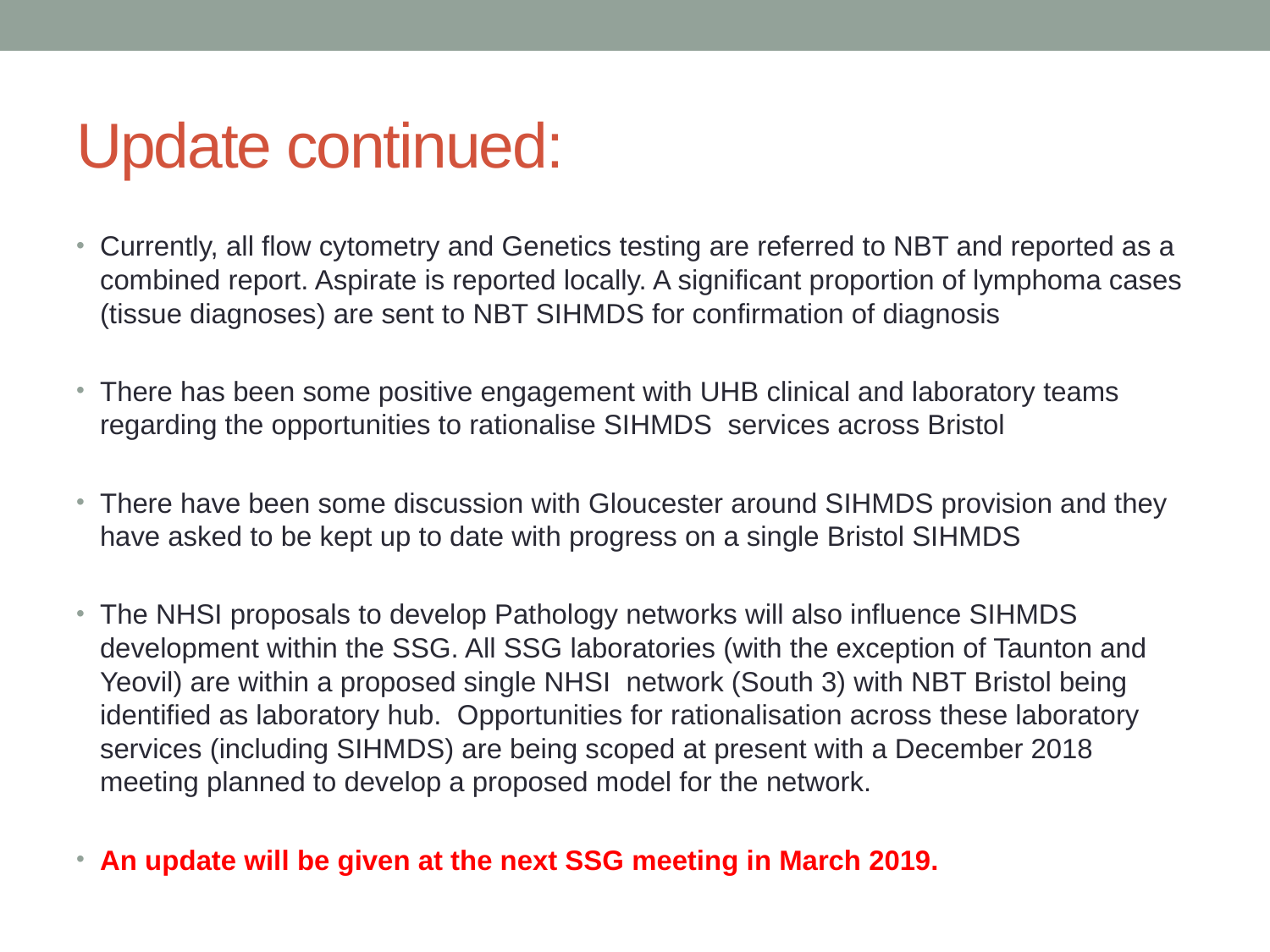

# Update continued:
Currently, all flow cytometry and Genetics testing are referred to NBT and reported as a combined report. Aspirate is reported locally. A significant proportion of lymphoma cases (tissue diagnoses) are sent to NBT SIHMDS for confirmation of diagnosis

There has been some positive engagement with UHB clinical and laboratory teams regarding the opportunities to rationalise SIHMDS  services across Bristol

There have been some discussion with Gloucester around SIHMDS provision and they have asked to be kept up to date with progress on a single Bristol SIHMDS

The NHSI proposals to develop Pathology networks will also influence SIHMDS development within the SSG. All SSG laboratories (with the exception of Taunton and Yeovil) are within a proposed single NHSI  network (South 3) with NBT Bristol being identified as laboratory hub.  Opportunities for rationalisation across these laboratory services (including SIHMDS) are being scoped at present with a December 2018 meeting planned to develop a proposed model for the network.

An update will be given at the next SSG meeting in March 2019.